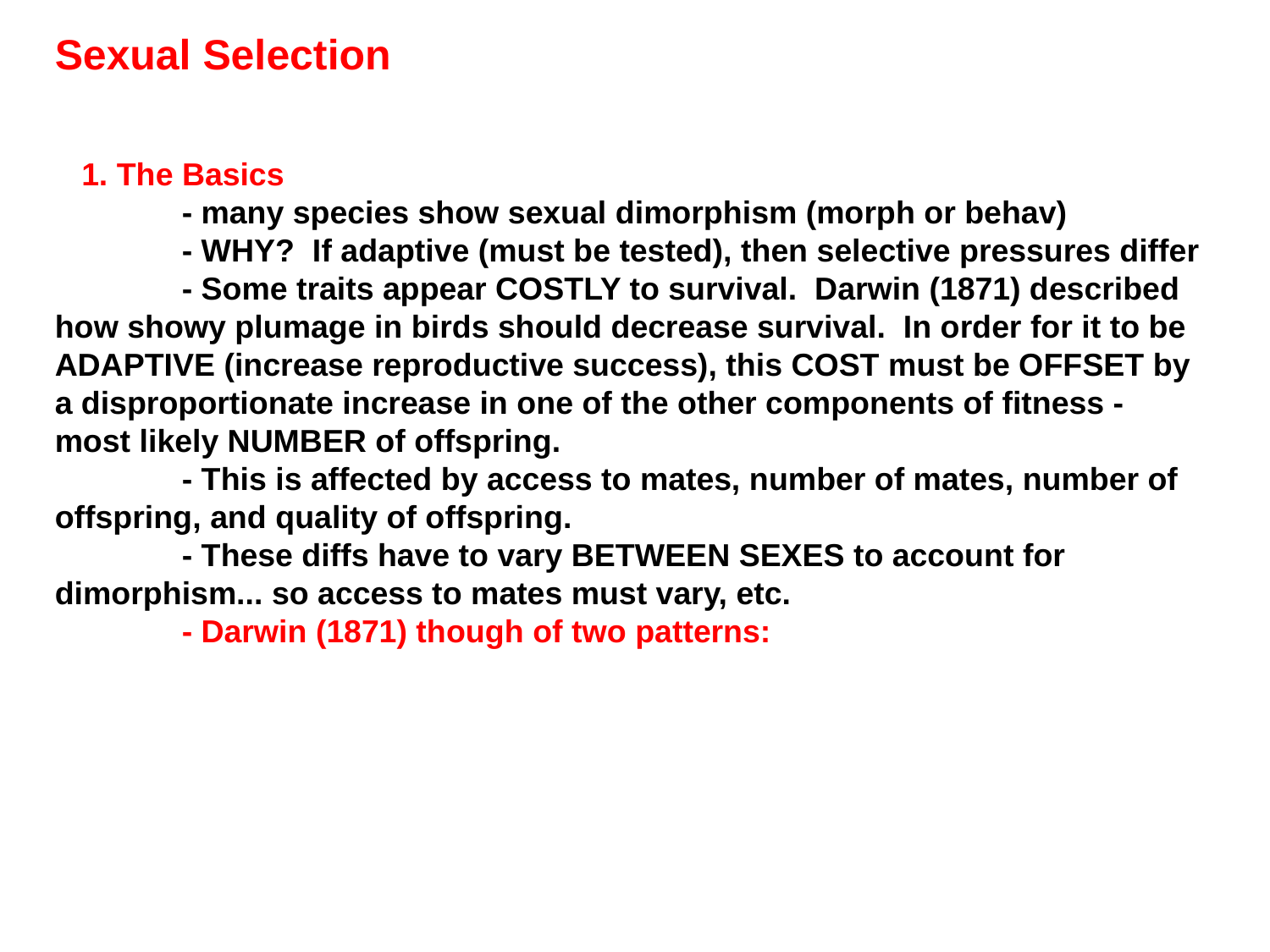

Sexual Selection
    - not really a level, but recognized in the same way - as a deviation from predictions offered by a strict selection model.
   1. The Basics
	- many species show sexual dimorphism (morph or behav)
	- WHY?  If adaptive (must be tested), then selective pressures differ
	- Some traits appear COSTLY to survival.  Darwin (1871) described how showy plumage in birds should decrease survival.  In order for it to be ADAPTIVE (increase reproductive success), this COST must be OFFSET by a disproportionate increase in one of the other components of fitness - most likely NUMBER of offspring.
	- This is affected by access to mates, number of mates, number of offspring, and quality of offspring.
	- These diffs have to vary BETWEEN SEXES to account for dimorphism... so access to mates must vary, etc.
	- Darwin (1871) though of two patterns: